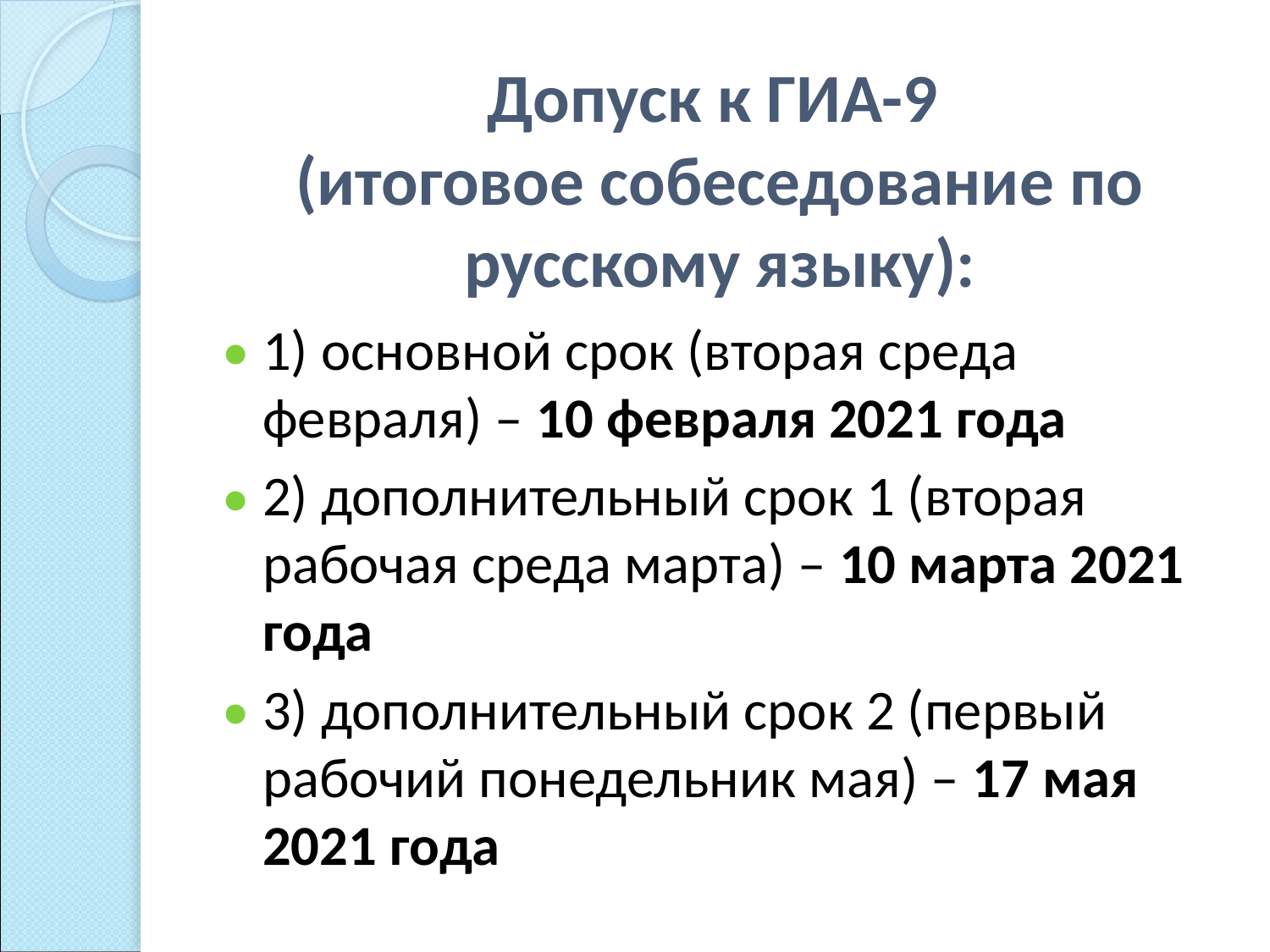

# Допуск к ГИА-9 (итоговое собеседование по русскому языку):
1) основной срок (вторая среда февраля) – 10 февраля 2021 года
2) дополнительный срок 1 (вторая рабочая среда марта) – 10 марта 2021 года
3) дополнительный срок 2 (первый рабочий понедельник мая) – 17 мая 2021 года